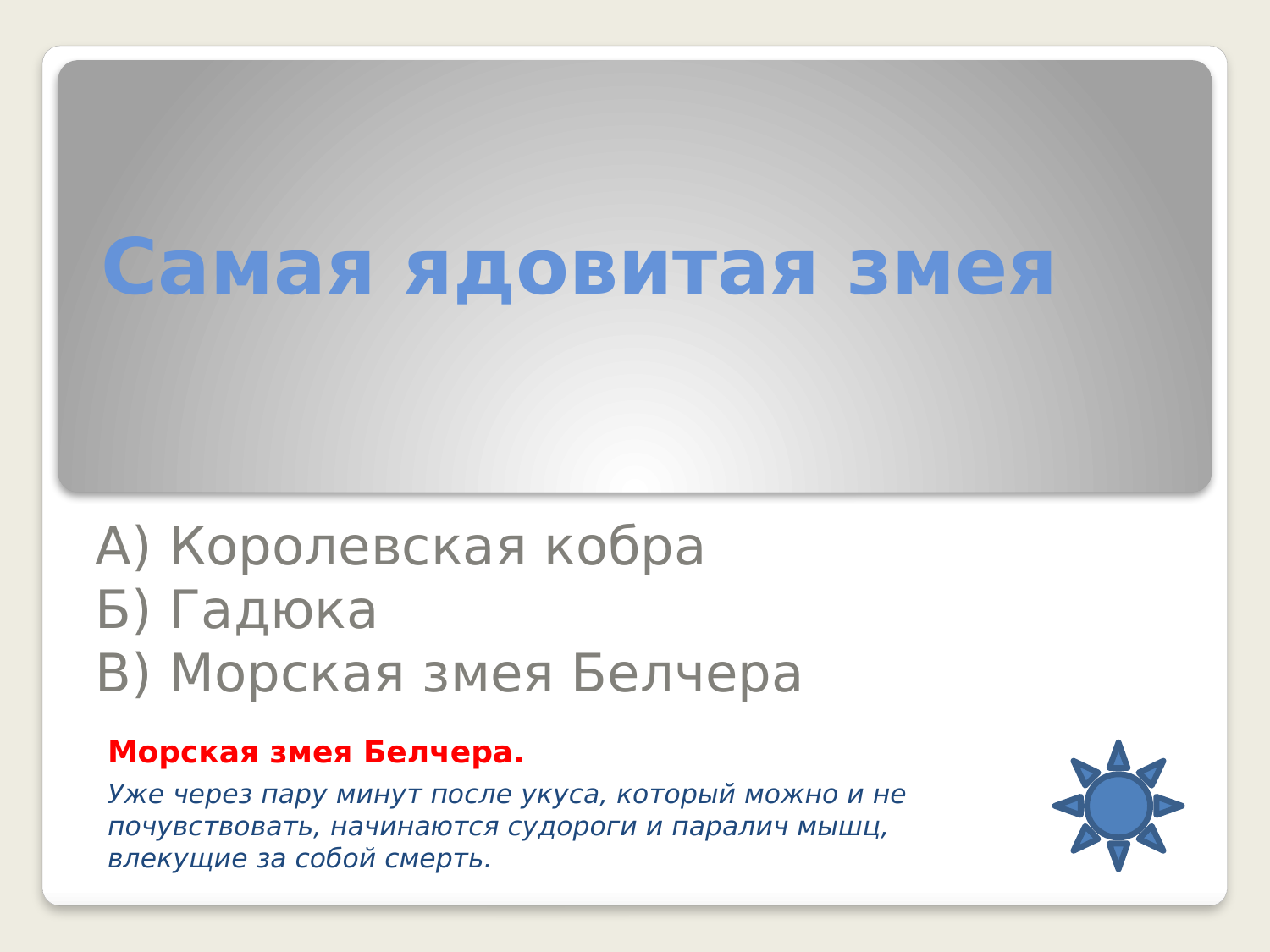

# Самая ядовитая змея
А) Королевская кобра
Б) Гадюка
В) Морская змея Белчера

Морская змея Белчера.
Уже через пару минут после укуса, который можно и не почувствовать, начинаются судороги и паралич мышц, влекущие за собой смерть.